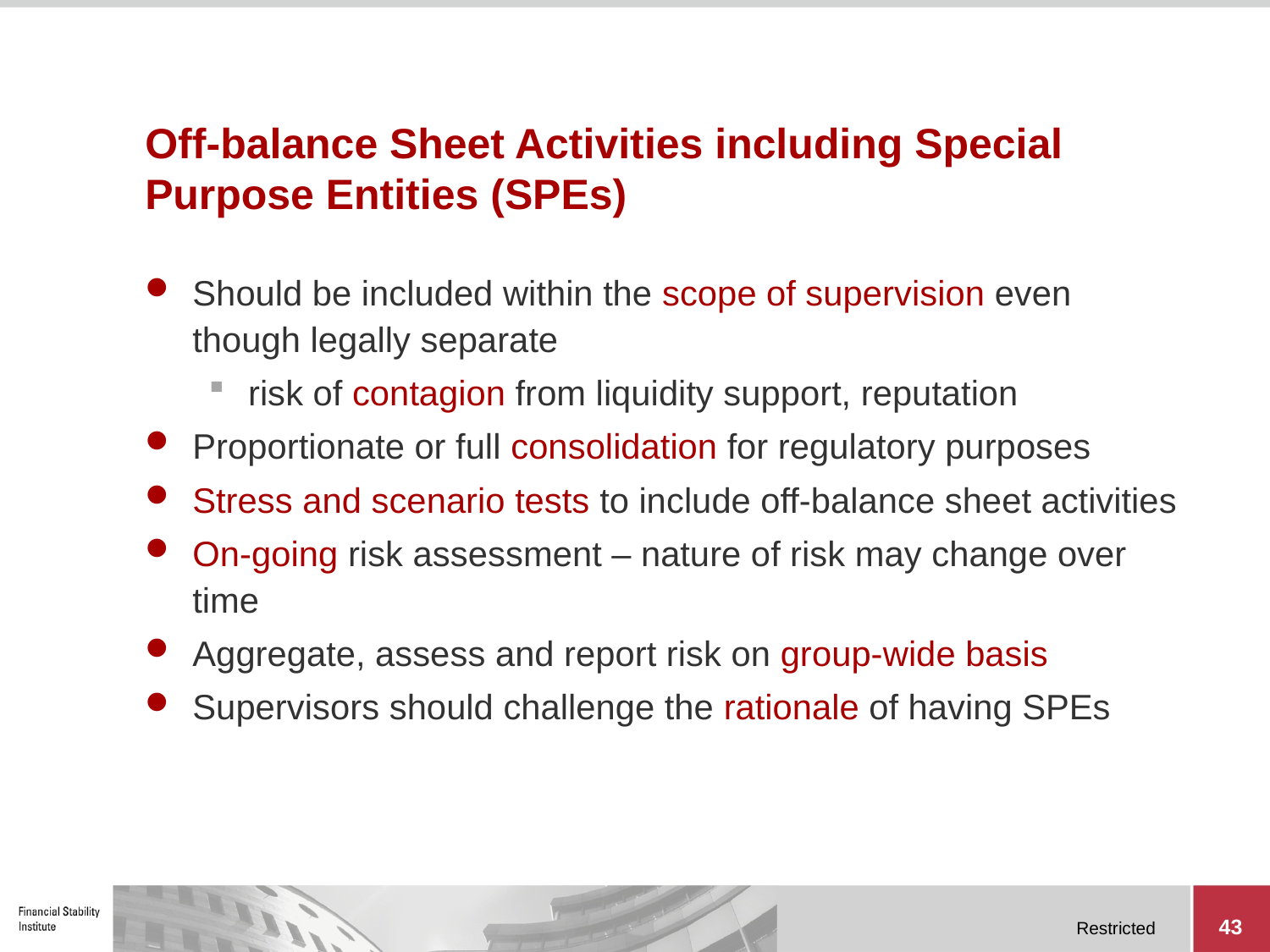

# Off-balance Sheet Activities including Special Purpose Entities (SPEs)
Should be included within the scope of supervision even though legally separate
risk of contagion from liquidity support, reputation
Proportionate or full consolidation for regulatory purposes
Stress and scenario tests to include off-balance sheet activities
On-going risk assessment – nature of risk may change over time
Aggregate, assess and report risk on group-wide basis
Supervisors should challenge the rationale of having SPEs
43